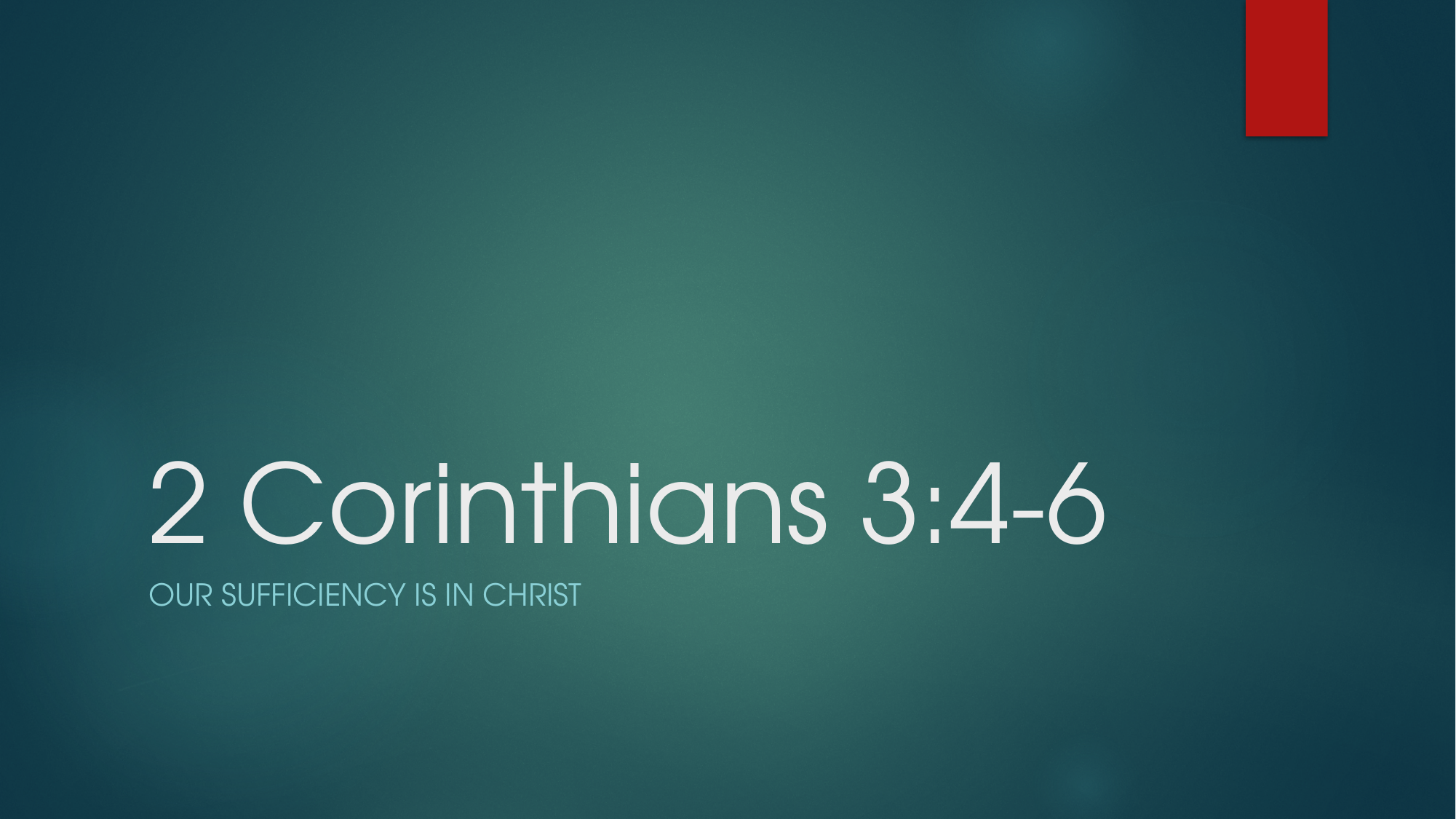

# 2 Corinthians 3:4-6
Our Sufficiency is in Christ